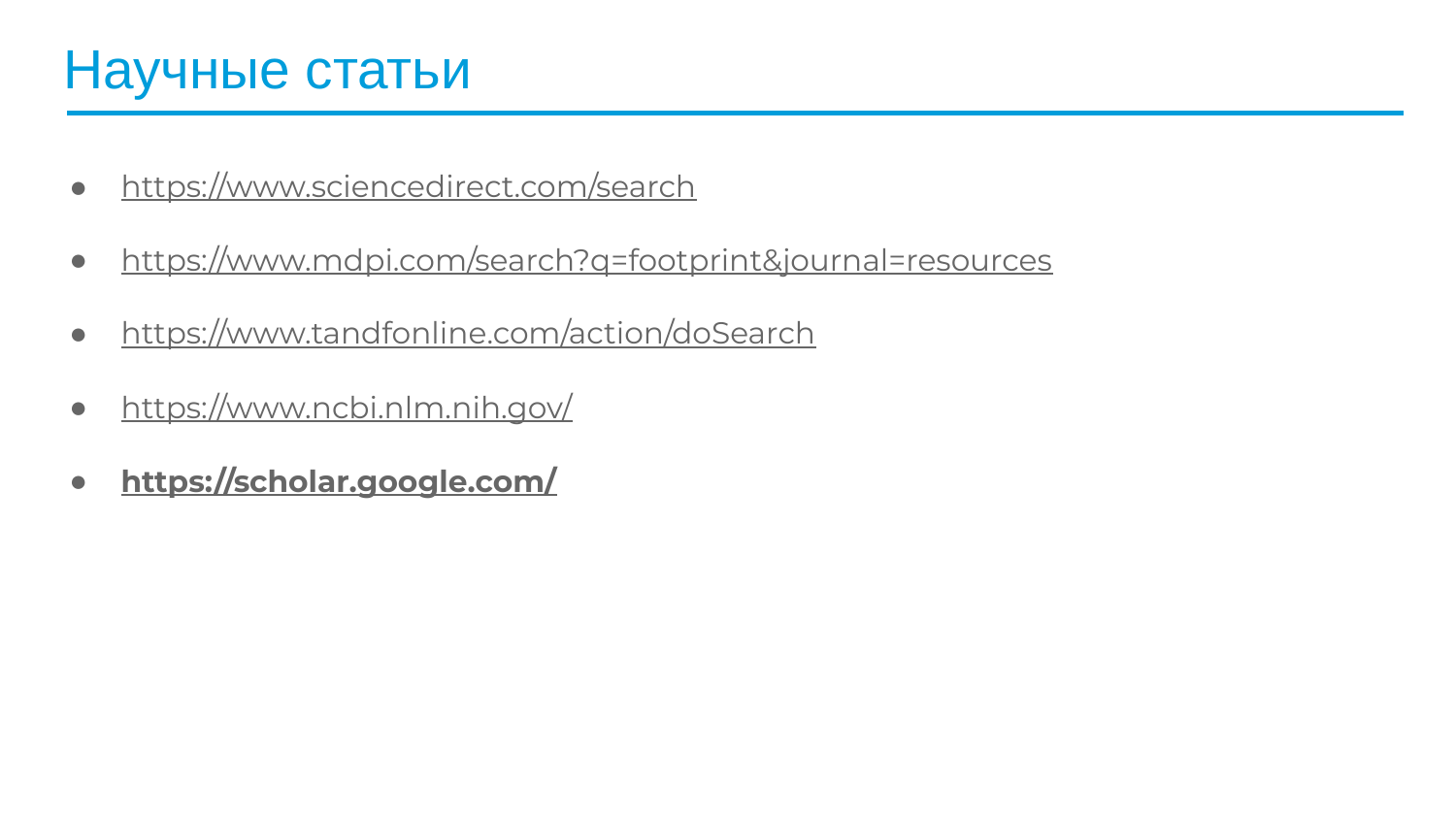

# Научные статьи
https://www.sciencedirect.com/search
https://www.mdpi.com/search?q=footprint&journal=resources
https://www.tandfonline.com/action/doSearch
https://www.ncbi.nlm.nih.gov/
https://scholar.google.com/